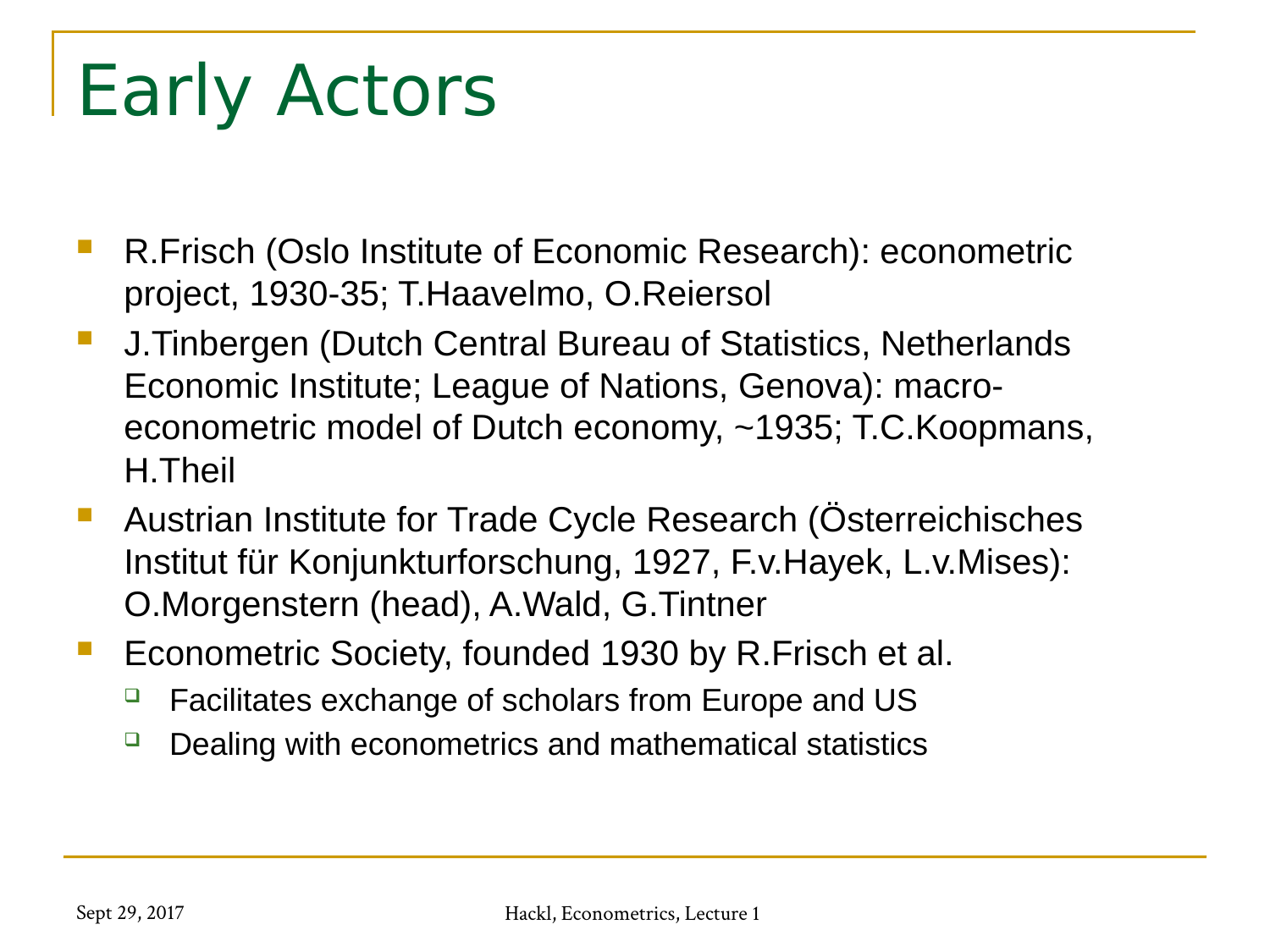

# Early Actors
R.Frisch (Oslo Institute of Economic Research): econometric project, 1930-35; T.Haavelmo, O.Reiersol
J.Tinbergen (Dutch Central Bureau of Statistics, Netherlands Economic Institute; League of Nations, Genova): macro-econometric model of Dutch economy, ~1935; T.C.Koopmans, H.Theil
Austrian Institute for Trade Cycle Research (Österreichisches Institut für Konjunkturforschung, 1927, F.v.Hayek, L.v.Mises): O.Morgenstern (head), A.Wald, G.Tintner
Econometric Society, founded 1930 by R.Frisch et al.
Facilitates exchange of scholars from Europe and US
Dealing with econometrics and mathematical statistics

Sept 29, 2017
Hackl, Econometrics, Lecture 1